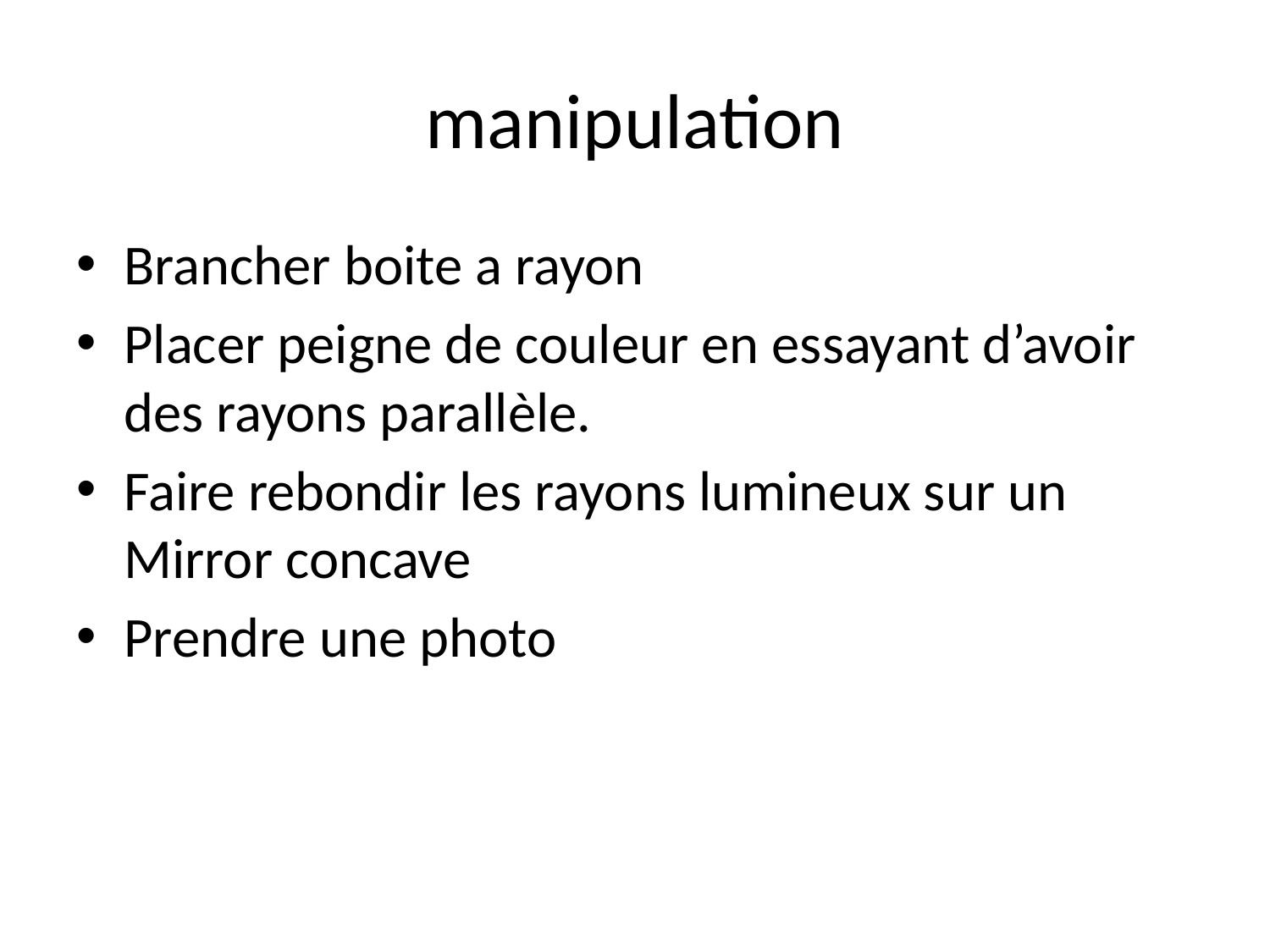

# manipulation
Brancher boite a rayon
Placer peigne de couleur en essayant d’avoir des rayons parallèle.
Faire rebondir les rayons lumineux sur un Mirror concave
Prendre une photo